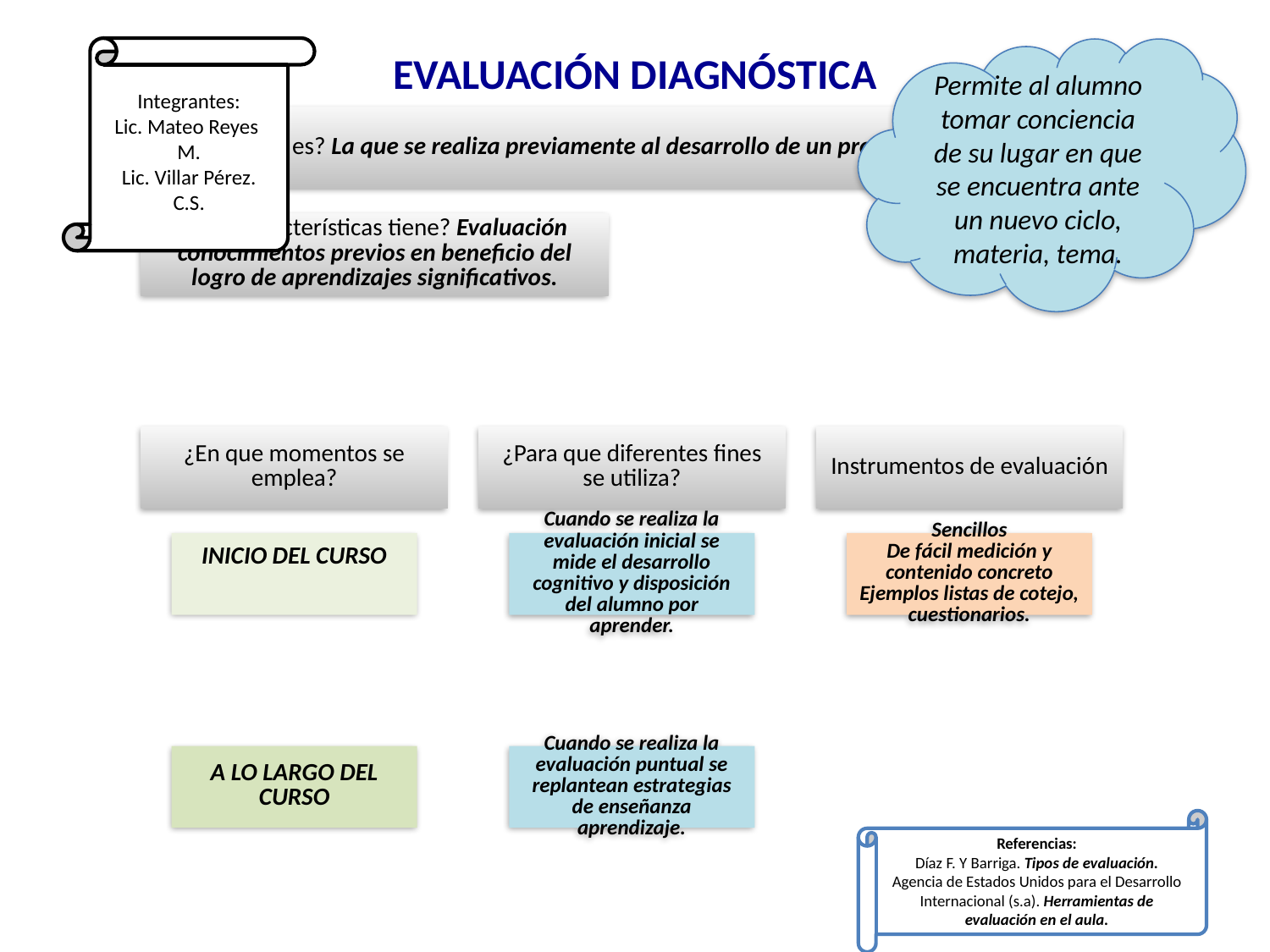

# Evaluación Diagnóstica
Integrantes:
Lic. Mateo Reyes  M.
Lic. Villar Pérez.
C.S.
Permite al alumno tomar conciencia de su lugar en que se encuentra ante un nuevo ciclo, materia, tema.
¿Qué es? La que se realiza previamente al desarrollo de un proceso educativo.
¿Qué características tiene? Evaluación conocimientos previos en beneficio del logro de aprendizajes significativos.
¿Para que diferentes fines se utiliza?
¿En que momentos se emplea?
INICIO DEL CURSO
A LO LARGO DEL CURSO
Cuando se realiza la evaluación inicial se mide el desarrollo cognitivo y disposición del alumno por aprender.
Cuando se realiza la evaluación puntual se replantean estrategias de enseñanza aprendizaje.
Instrumentos de evaluación
Sencillos
De fácil medición y contenido concreto
Ejemplos listas de cotejo, cuestionarios.
Referencias:
Díaz F. Y Barriga. Tipos de evaluación.
Agencia de Estados Unidos para el Desarrollo Internacional (s.a). Herramientas de evaluación en el aula.